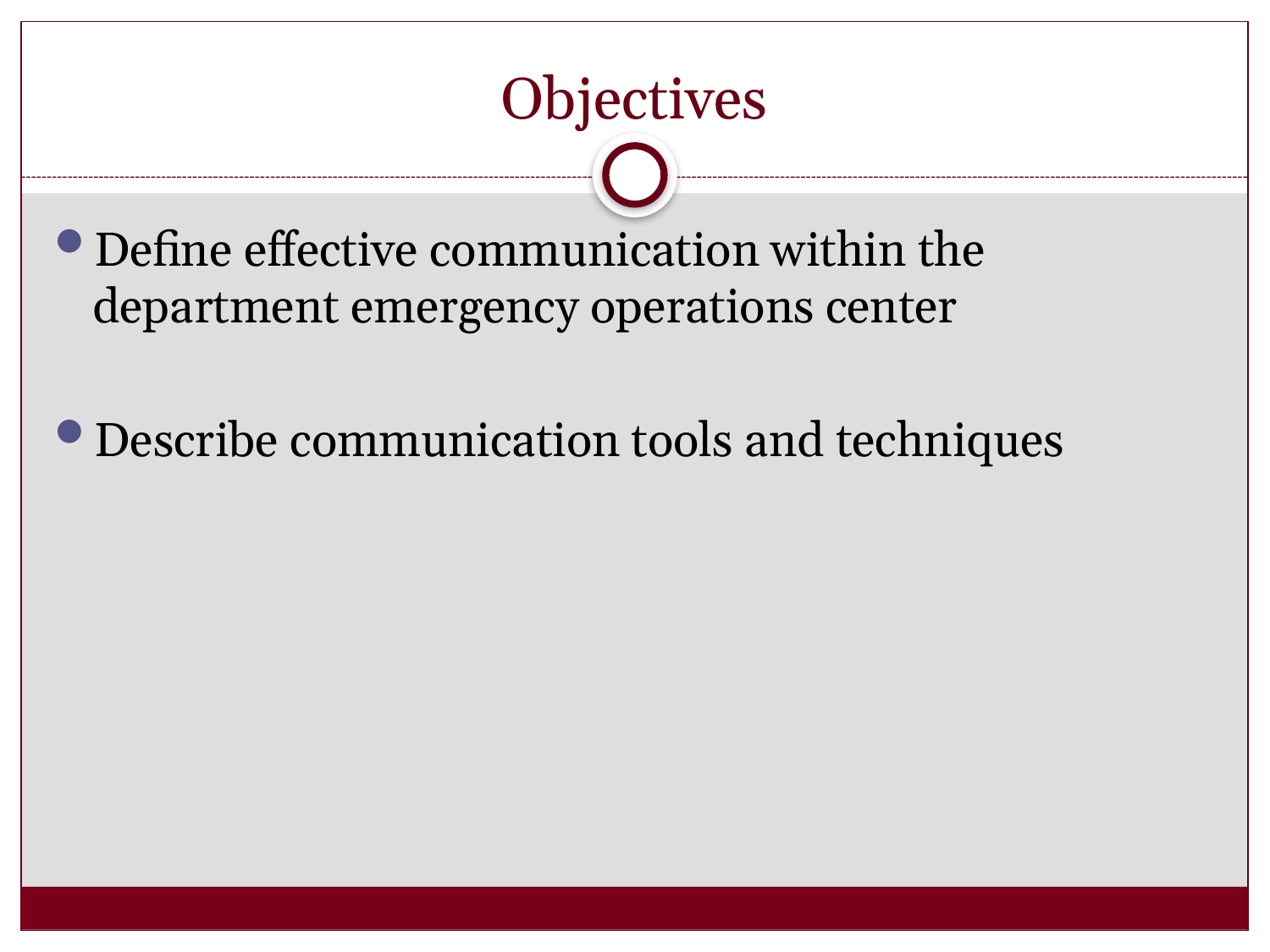

# Objectives
Define effective communication within the department emergency operations center

Describe communication tools and techniques